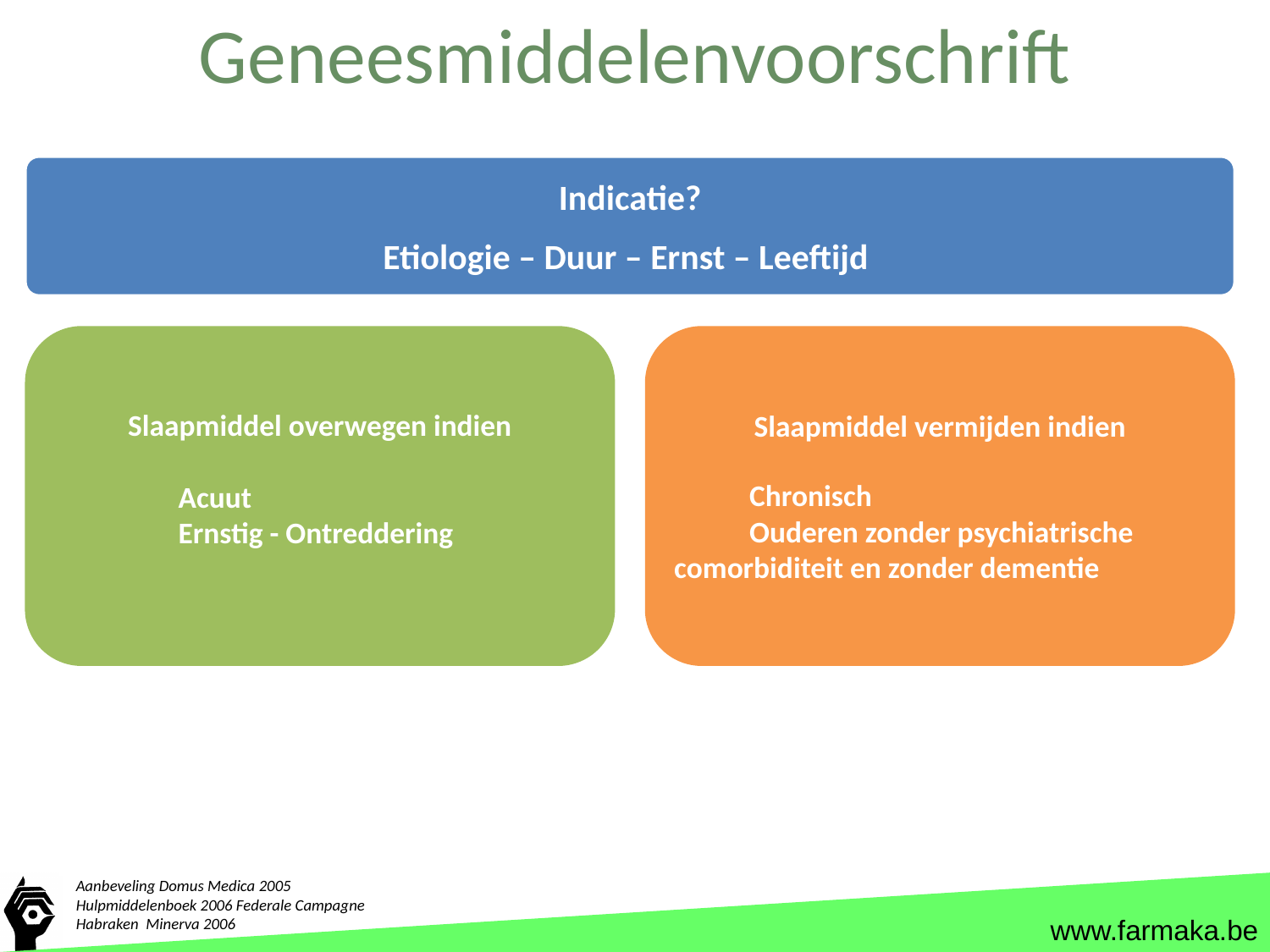

Geneesmiddelenvoorschrift
Indicatie?

Etiologie – Duur – Ernst – Leeftijd
Slaapmiddel overwegen indien

	Acuut
	Ernstig - Ontreddering

Slaapmiddel vermijden indien

	Chronisch
	Ouderen zonder psychiatrische 	comorbiditeit en zonder dementie
Aanbeveling Domus Medica 2005
Hulpmiddelenboek 2006 Federale Campagne
Habraken  Minerva 2006